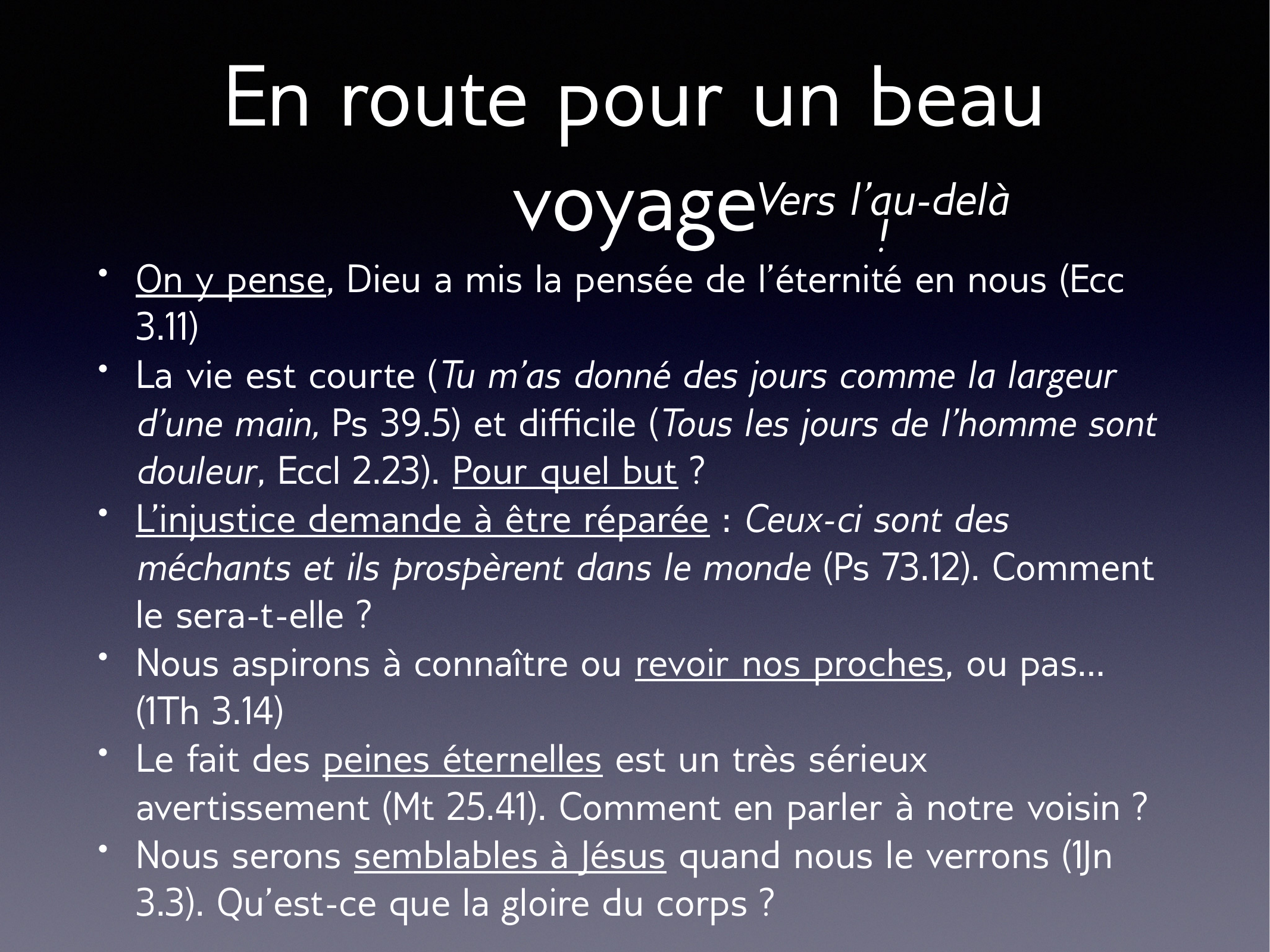

# En route pour un beau voyage
Vers l’au-delà !
On y pense, Dieu a mis la pensée de l’éternité en nous (Ecc 3.11)
La vie est courte (Tu m’as donné des jours comme la largeur d’une main, Ps 39.5) et difficile (Tous les jours de l’homme sont douleur, Eccl 2.23). Pour quel but ?
L’injustice demande à être réparée : Ceux-ci sont des méchants et ils prospèrent dans le monde (Ps 73.12). Comment le sera-t-elle ?
Nous aspirons à connaître ou revoir nos proches, ou pas… (1Th 3.14)
Le fait des peines éternelles est un très sérieux avertissement (Mt 25.41). Comment en parler à notre voisin ?
Nous serons semblables à Jésus quand nous le verrons (1Jn 3.3). Qu’est-ce que la gloire du corps ?